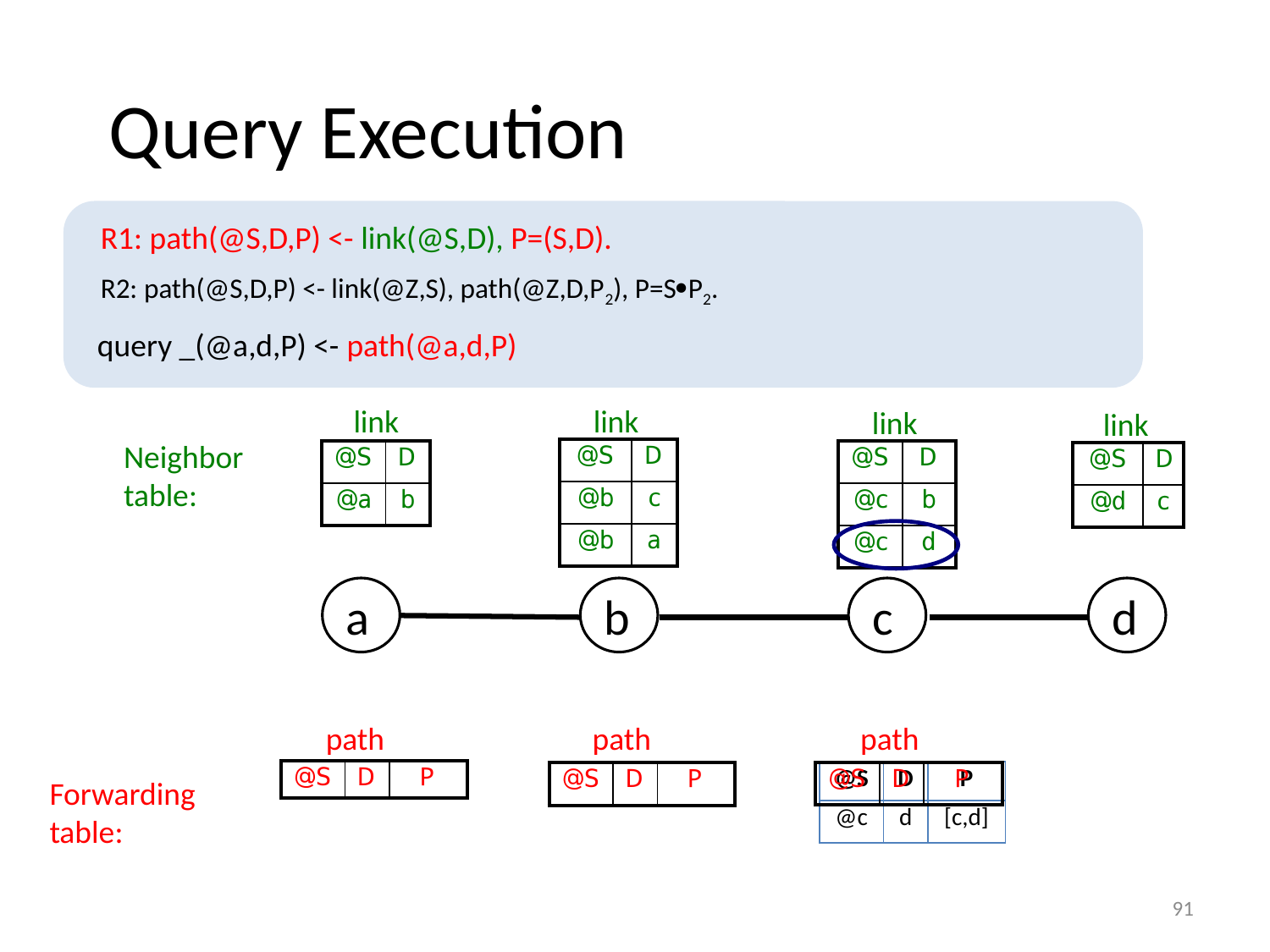

Query Execution

R1: path(@S,D,P) <- link(@S,D), P=(S,D).
R2: path(@S,D,P) <- link(@Z,S), path(@Z,D,P2), P=S•P2.
query _(@a,d,P) <- path(@a,d,P)
link
link
link
link
Neighbor table:
| @S | D |
| --- | --- |
| @b | c |
| @b | a |
| @S | D |
| --- | --- |
| @a | b |
| @S | D |
| --- | --- |
| @c | b |
| @c | d |
| @S | D |
| --- | --- |
| @d | c |

a
b
c
d
   path
    path
   path
| @S | D | P |
| --- | --- | --- |
| @S | D | P |
| --- | --- | --- |
| @c | d | [c,d] |
| @S | D | P |
| --- | --- | --- |
| @S | D | P |
| --- | --- | --- |
Forwarding table:
91